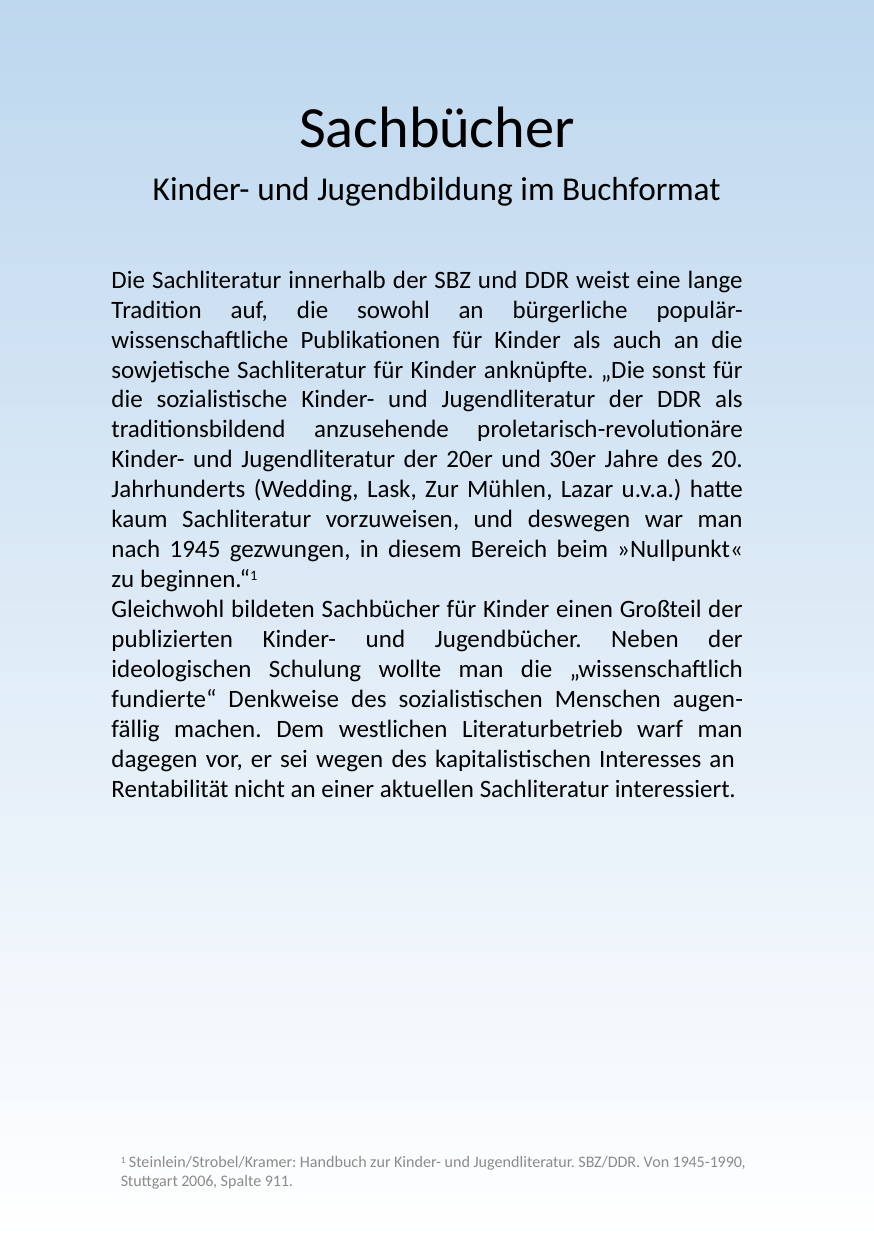

Sachbücher
Kinder- und Jugendbildung im Buchformat

Die Sachliteratur innerhalb der SBZ und DDR weist eine lange Tradition auf, die sowohl an bürgerliche populär-wissenschaftliche Publikationen für Kinder als auch an die sowjetische Sachliteratur für Kinder anknüpfte. „Die sonst für die sozialistische Kinder- und Jugendliteratur der DDR als traditionsbildend anzusehende proletarisch-revolutionäre Kinder- und Jugendliteratur der 20er und 30er Jahre des 20. Jahrhunderts (Wedding, Lask, Zur Mühlen, Lazar u.v.a.) hatte kaum Sachliteratur vorzuweisen, und deswegen war man nach 1945 gezwungen, in diesem Bereich beim »Nullpunkt« zu beginnen.“1
Gleichwohl bildeten Sachbücher für Kinder einen Großteil der publizierten Kinder- und Jugendbücher. Neben der ideologischen Schulung wollte man die „wissenschaftlich fundierte“ Denkweise des sozialistischen Menschen augen-fällig machen. Dem westlichen Literaturbetrieb warf man dagegen vor, er sei wegen des kapitalistischen Interesses an  Rentabilität nicht an einer aktuellen Sachliteratur interessiert.
1 Steinlein/Strobel/Kramer: Handbuch zur Kinder- und Jugendliteratur. SBZ/DDR. Von 1945-1990, Stuttgart 2006, Spalte 911.